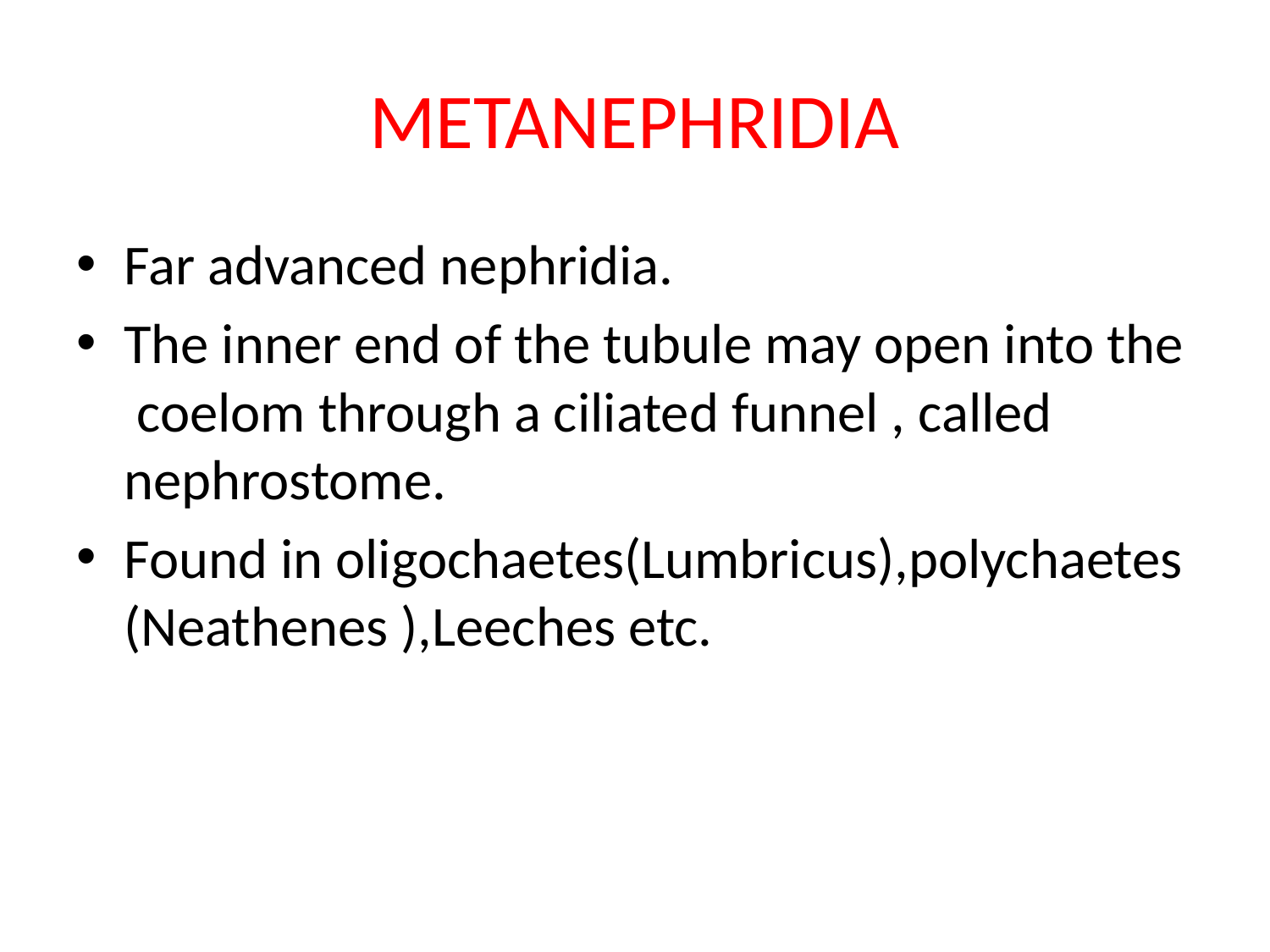

# METANEPHRIDIA
Far advanced nephridia.
The inner end of the tubule may open into the  coelom through a ciliated funnel , called nephrostome.
Found in oligochaetes(Lumbricus),polychaetes (Neathenes ),Leeches etc.